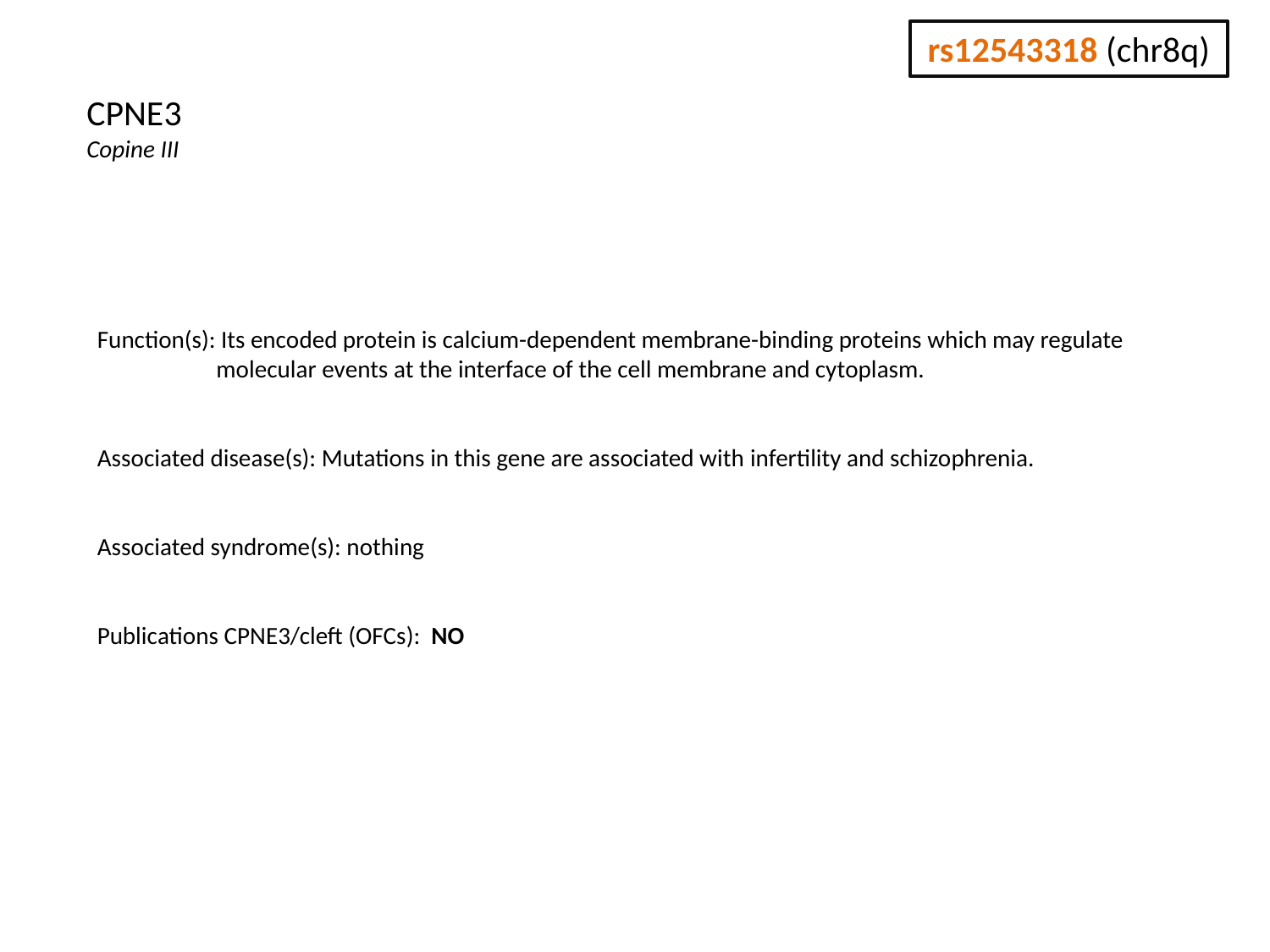

rs12543318 (chr8q)
CPNE3
Copine III
Function(s): Its encoded protein is calcium-dependent membrane-binding proteins which may regulate molecular events at the interface of the cell membrane and cytoplasm.

Associated disease(s): Mutations in this gene are associated with infertility and schizophrenia.

Associated syndrome(s): nothing

Publications CPNE3/cleft (OFCs):  NO